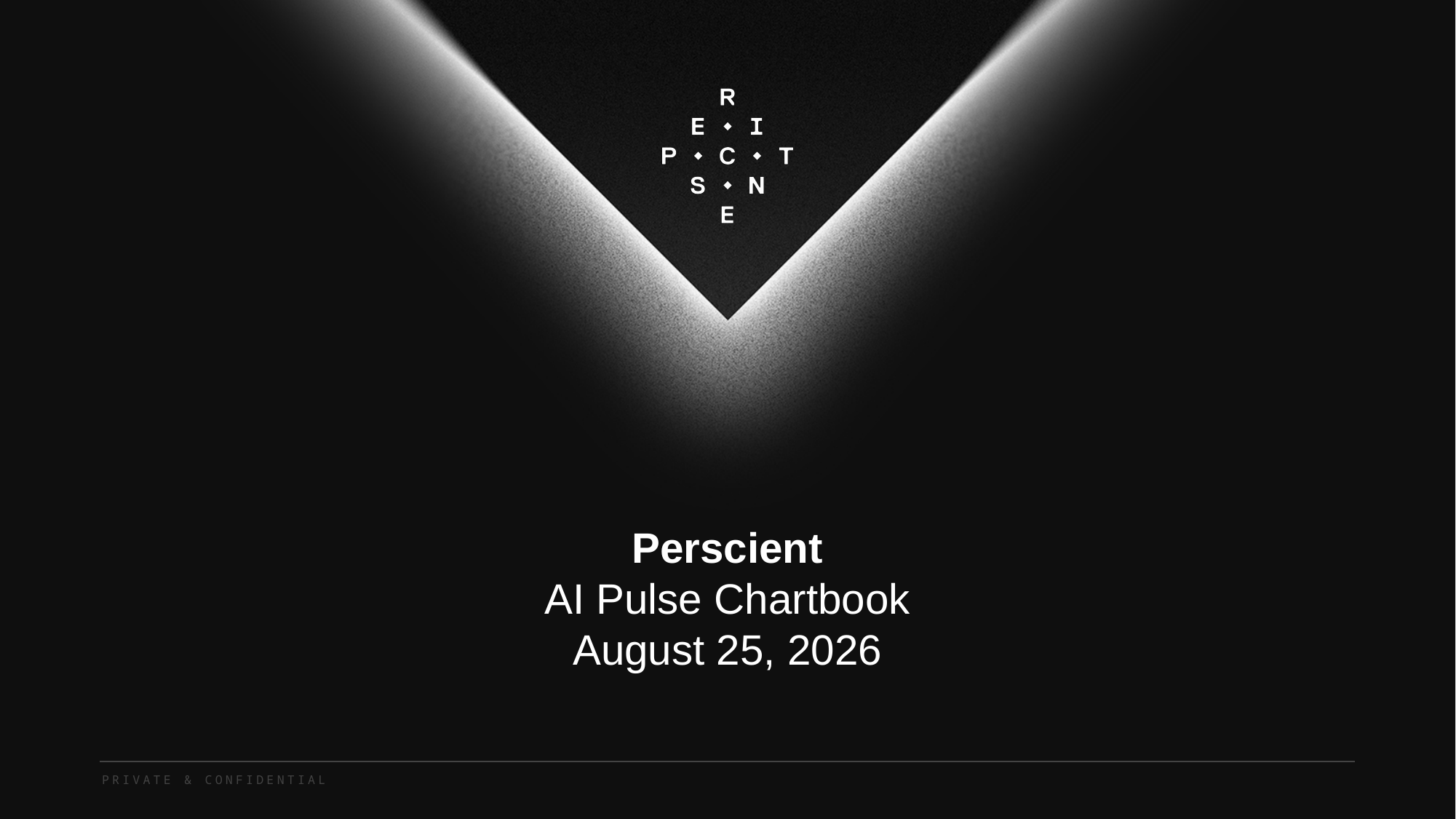

Perscient
AI Pulse Chartbook
August 25, 2026